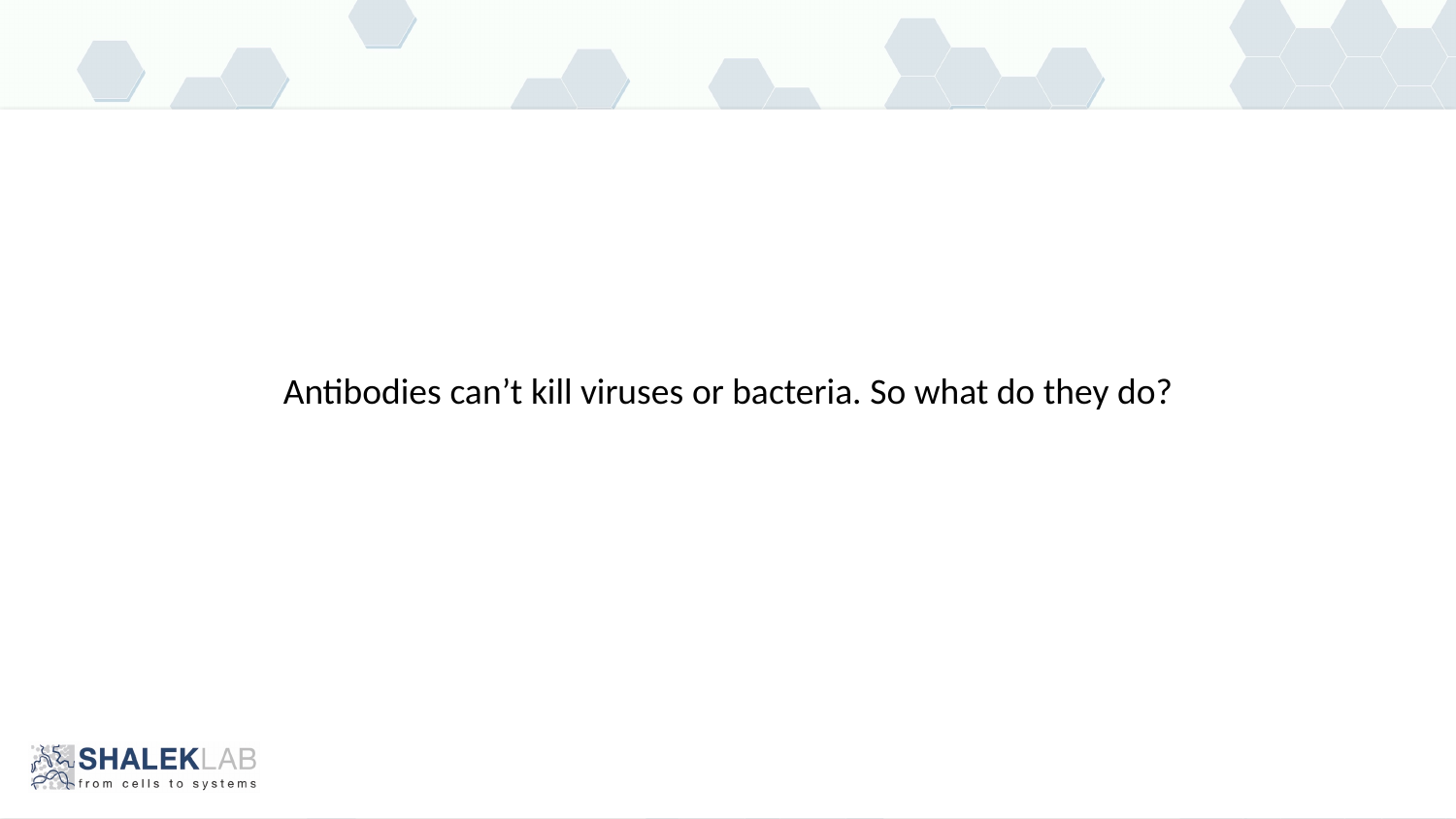

Antibodies can’t kill viruses or bacteria. So what do they do?